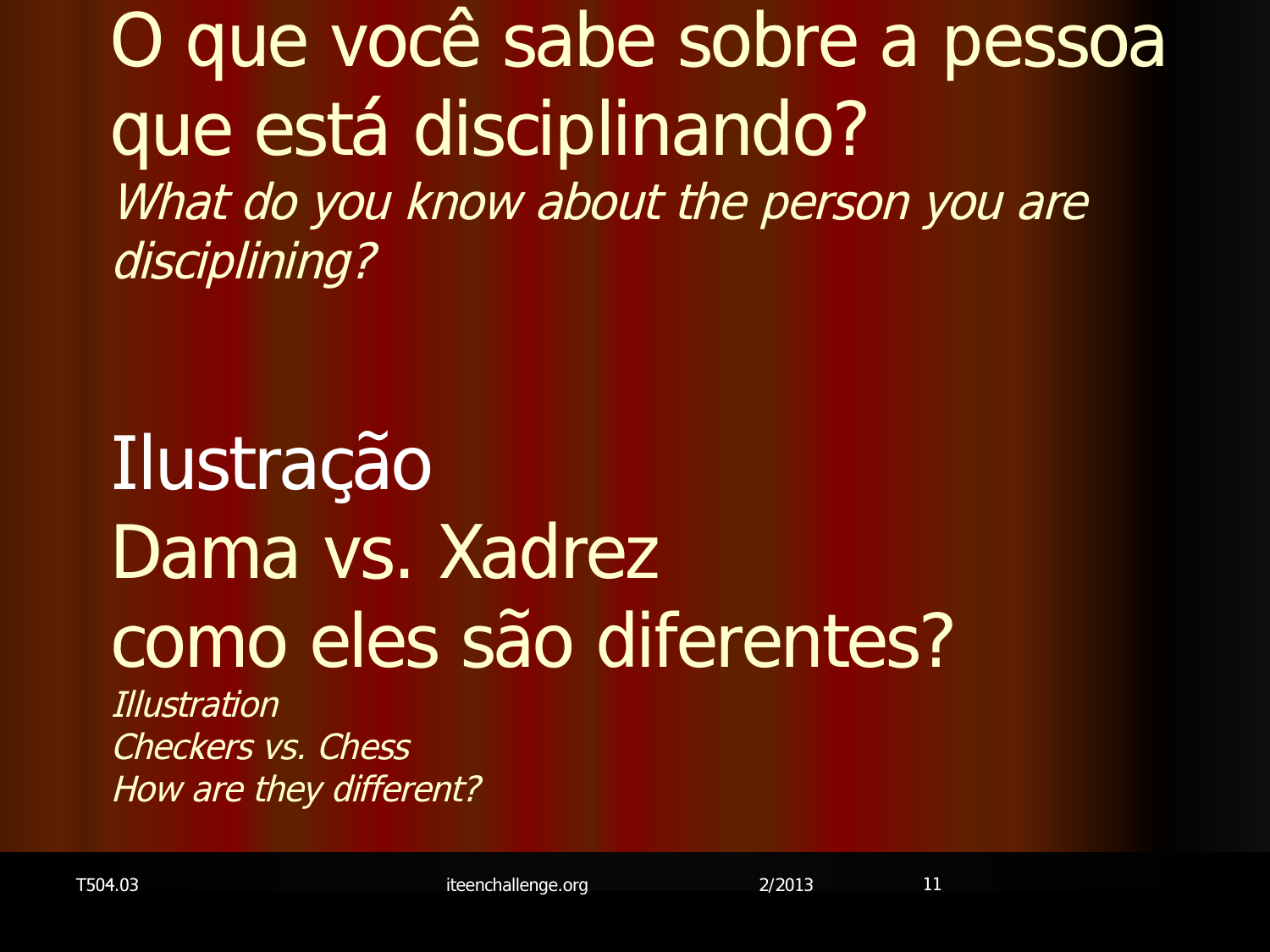

O que você sabe sobre a pessoa que está disciplinando?            What do you know about the person you are disciplining?

Ilustração
Dama vs. Xadrez                                                          como eles são diferentes?       Illustration
Checkers vs. Chess
How are they different?
11
T504.03
iteenchallenge.org                               2/2013